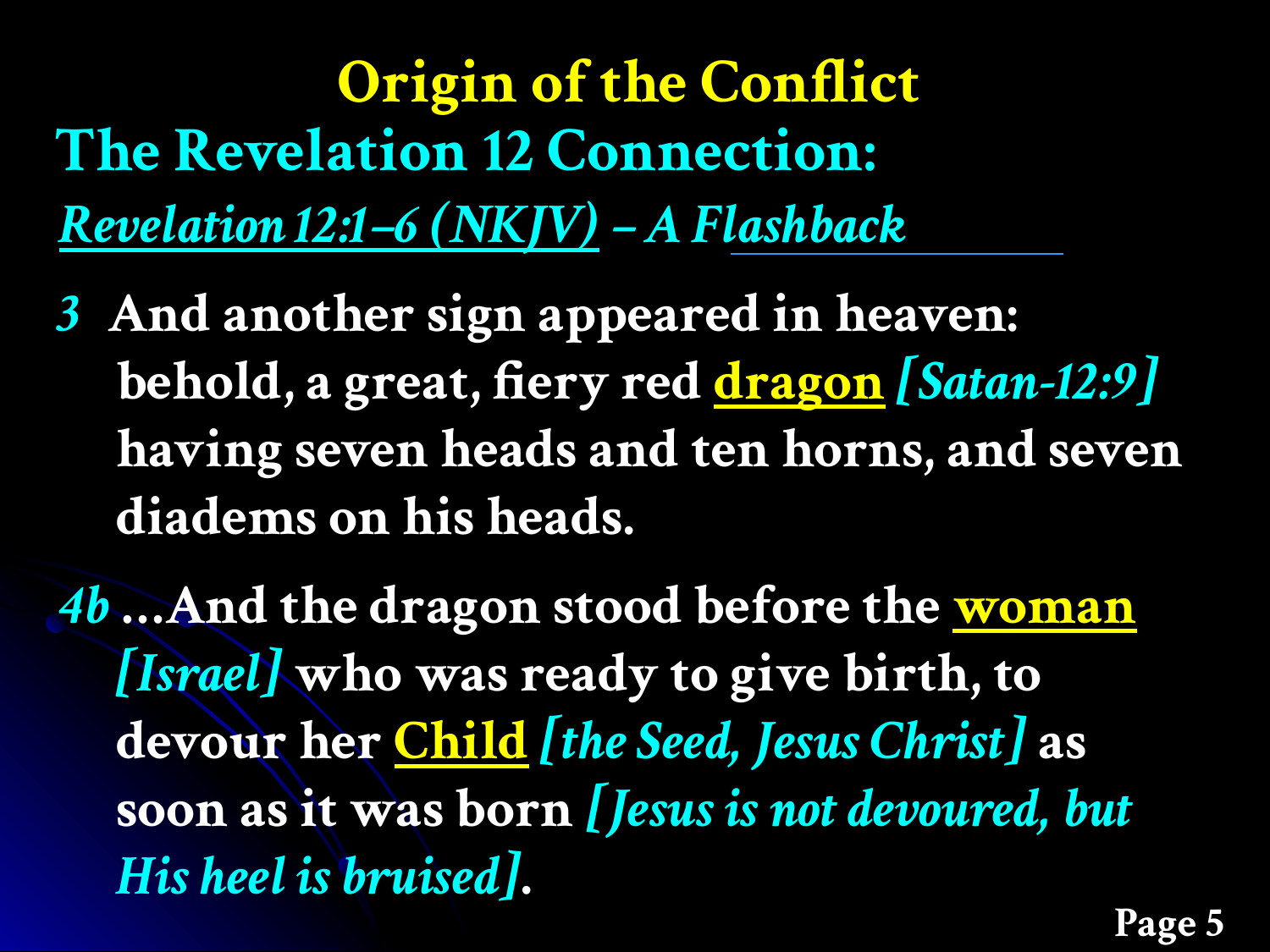

Origin of the Conflict
The Revelation 12 Connection:
Revelation 12:1–6 (NKJV) – A Flashback
3  And another sign appeared in heaven: behold, a great, fiery red dragon [Satan-12:9] having seven heads and ten horns, and seven diadems on his heads.
4b …And the dragon stood before the woman [Israel] who was ready to give birth, to devour her Child [the Seed, Jesus Christ] as soon as it was born [Jesus is not devoured, but His heel is bruised].
Page 5